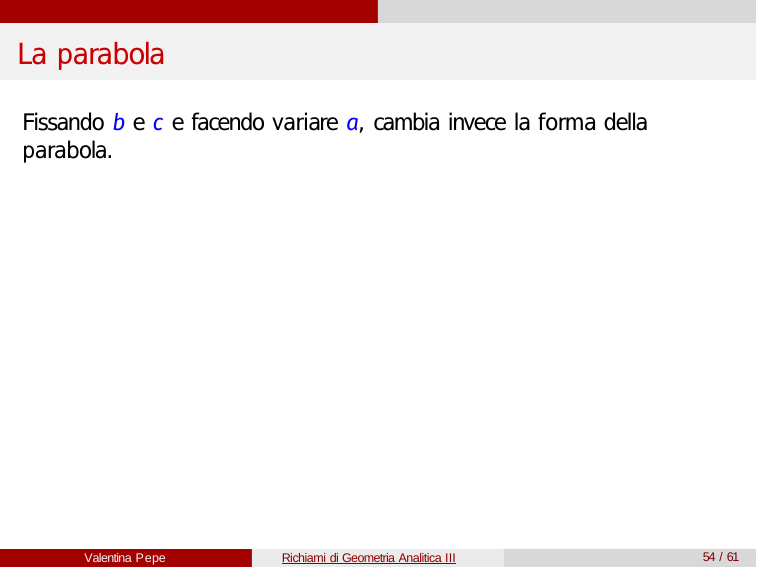

# La parabola
Fissando b e c e facendo variare a, cambia invece la forma della parabola.

Valentina Pepe
Richiami di Geometria Analitica III
54 / 61